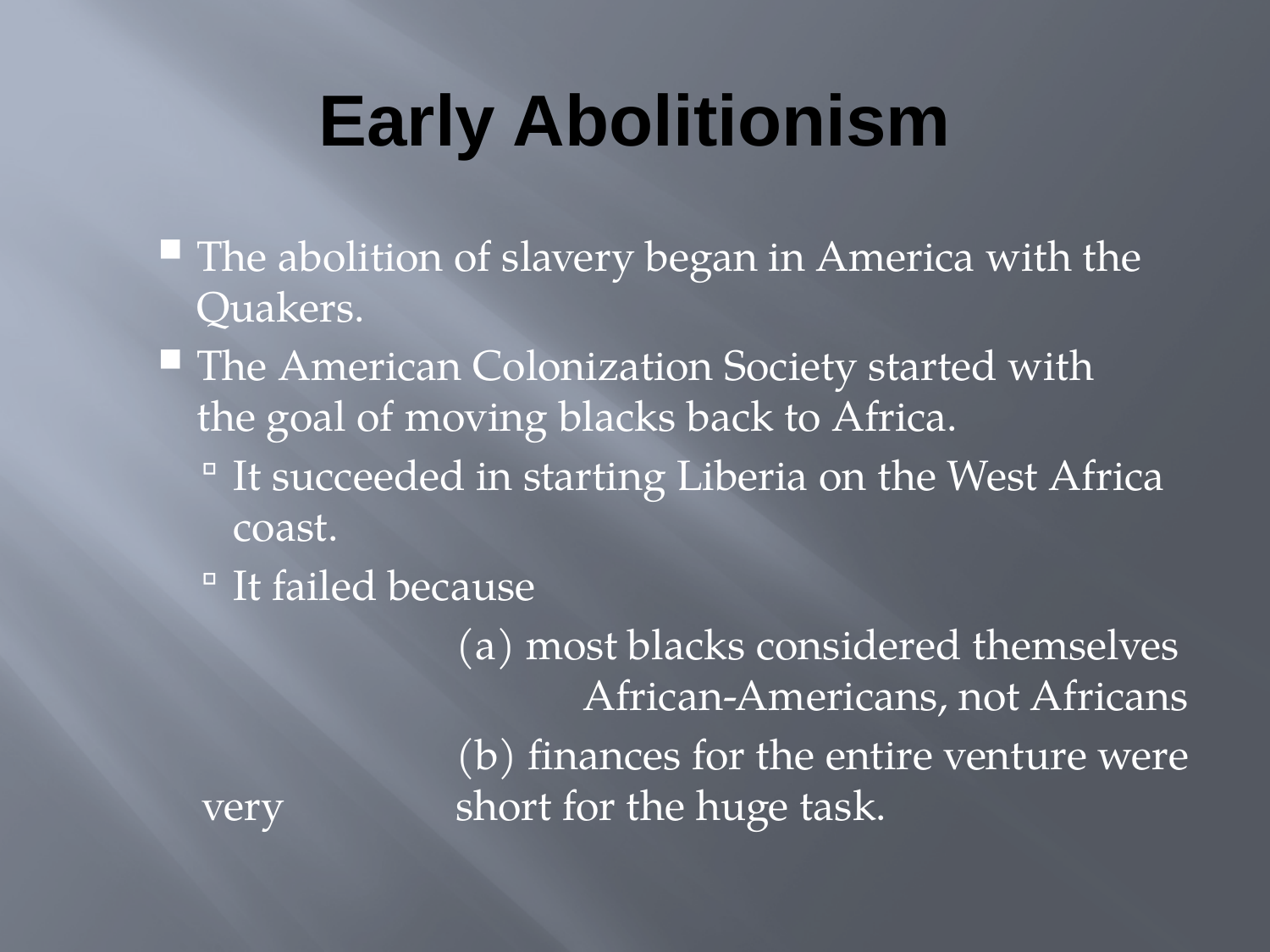

# Early Abolitionism
The abolition of slavery began in America with the Quakers.
The American Colonization Society started with the goal of moving blacks back to Africa.
It succeeded in starting Liberia on the West Africa coast.
It failed because
		(a) most blacks considered themselves 			African-Americans, not Africans
		(b) finances for the entire venture were very 		short for the huge task.